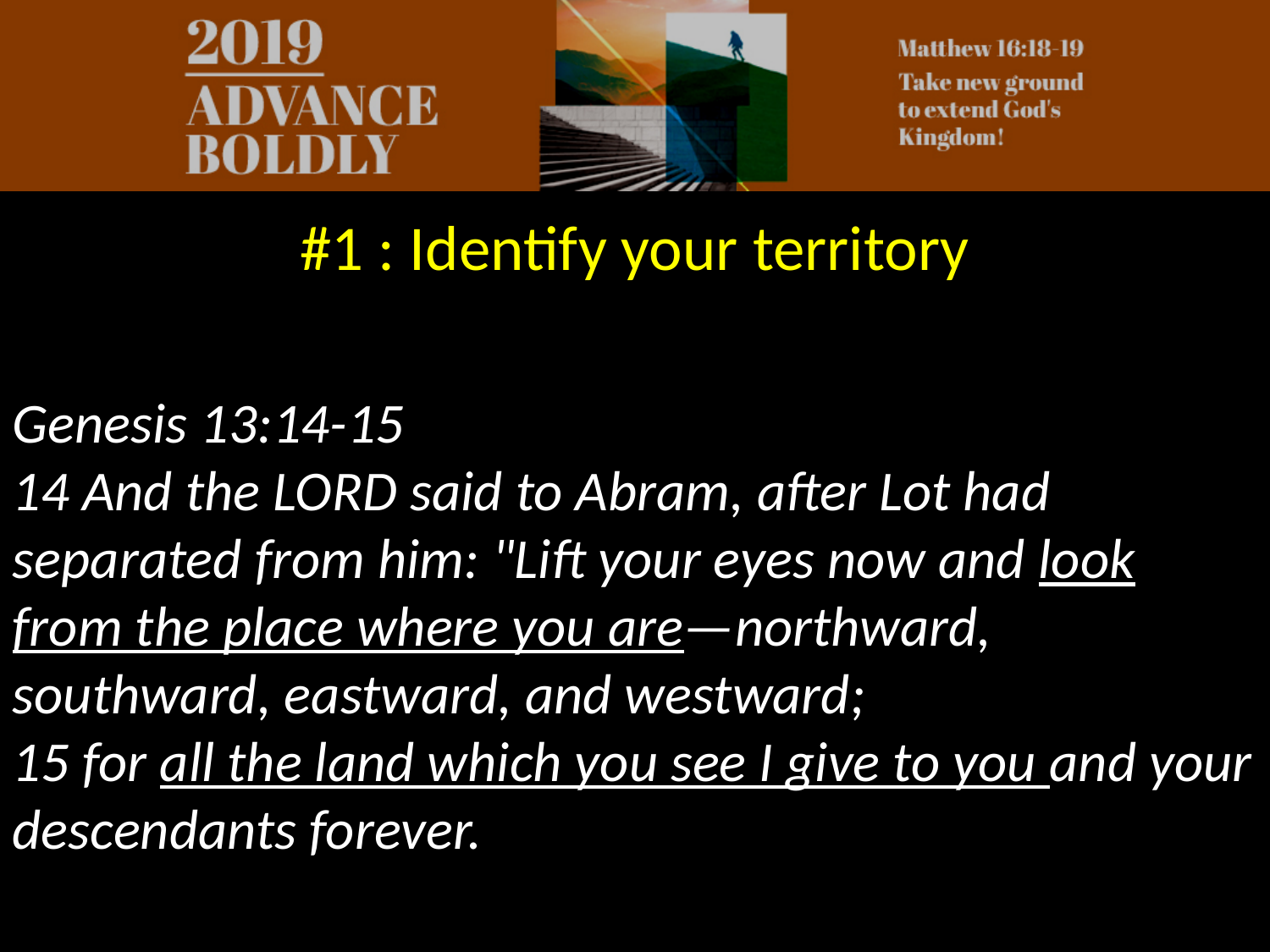

#1 : Identify your territory
Genesis 13:14-15
14 And the LORD said to Abram, after Lot had separated from him: "Lift your eyes now and look from the place where you are—northward, southward, eastward, and westward;
15 for all the land which you see I give to you and your descendants forever.